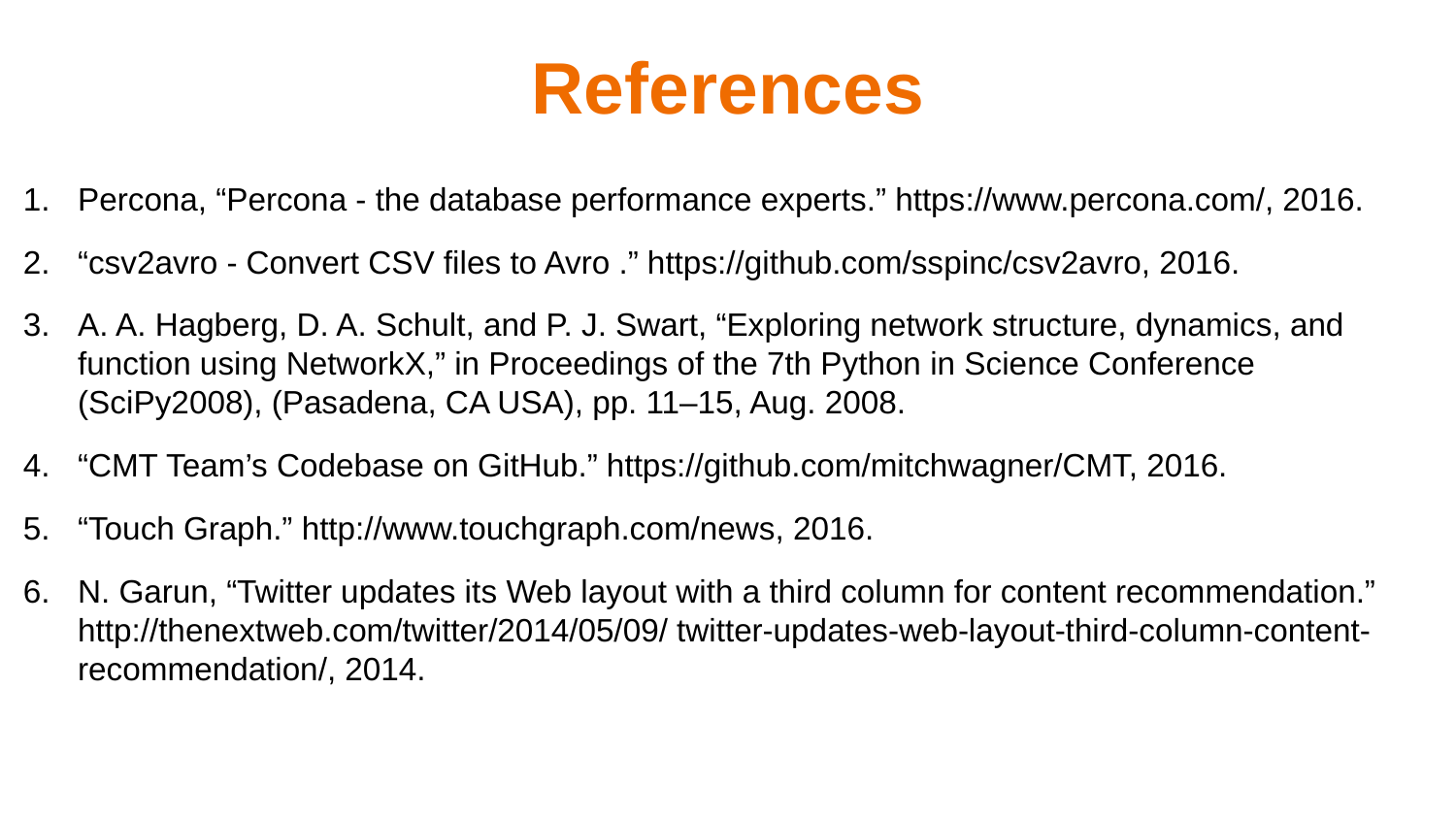

# References
Percona, “Percona - the database performance experts.” https://www.percona.com/, 2016.
“csv2avro - Convert CSV files to Avro .” https://github.com/sspinc/csv2avro, 2016.
A. A. Hagberg, D. A. Schult, and P. J. Swart, “Exploring network structure, dynamics, and function using NetworkX,” in Proceedings of the 7th Python in Science Conference (SciPy2008), (Pasadena, CA USA), pp. 11–15, Aug. 2008.
“CMT Team’s Codebase on GitHub.” https://github.com/mitchwagner/CMT, 2016.
“Touch Graph.” http://www.touchgraph.com/news, 2016.
N. Garun, “Twitter updates its Web layout with a third column for content recommendation.” http://thenextweb.com/twitter/2014/05/09/ twitter-updates-web-layout-third-column-content-recommendation/, 2014.